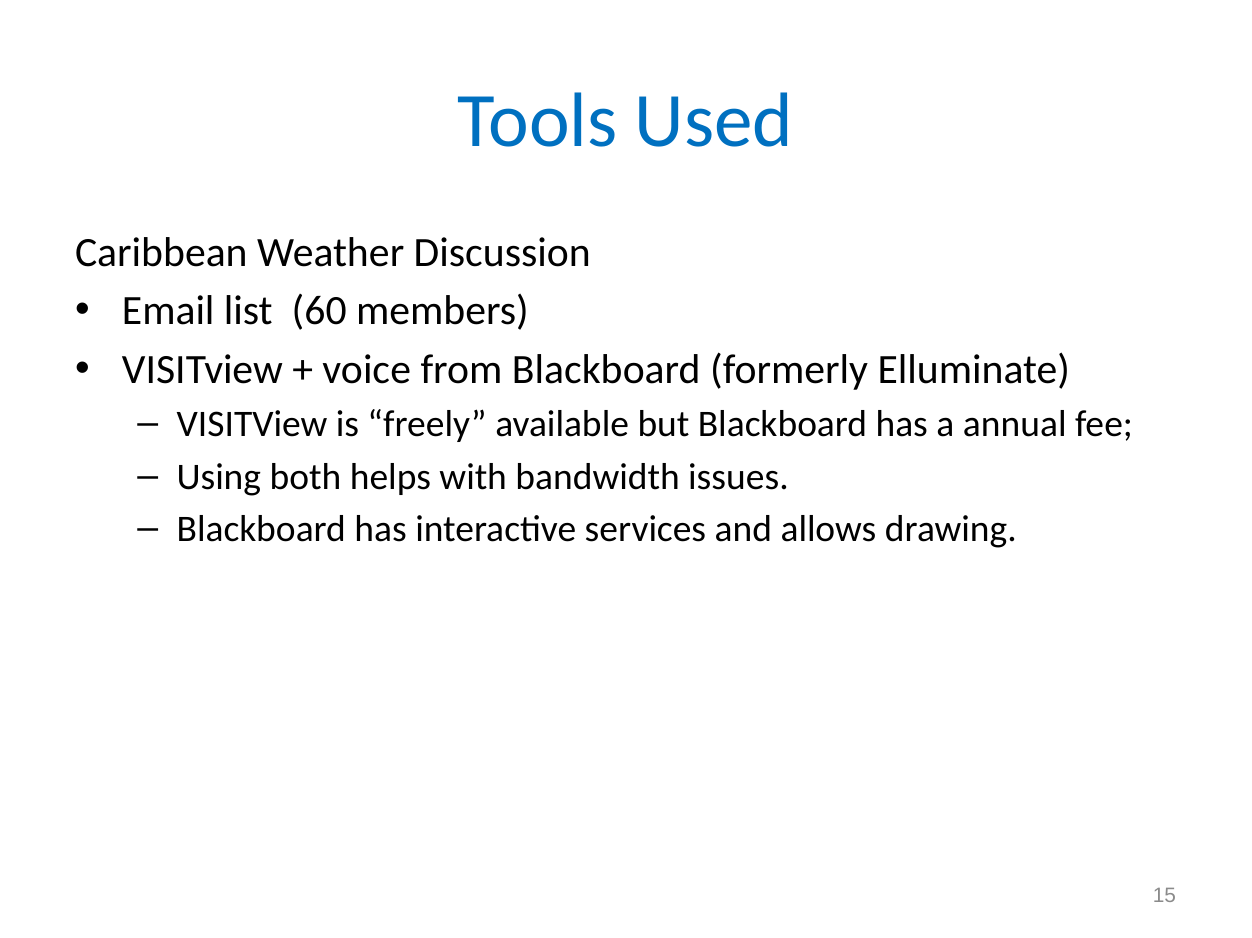

# Tools Used
Caribbean Weather Discussion
Email list  (60 members)
VISITview + voice from Blackboard (formerly Elluminate)
VISITView is “freely” available but Blackboard has a annual fee;
Using both helps with bandwidth issues.
Blackboard has interactive services and allows drawing.
15